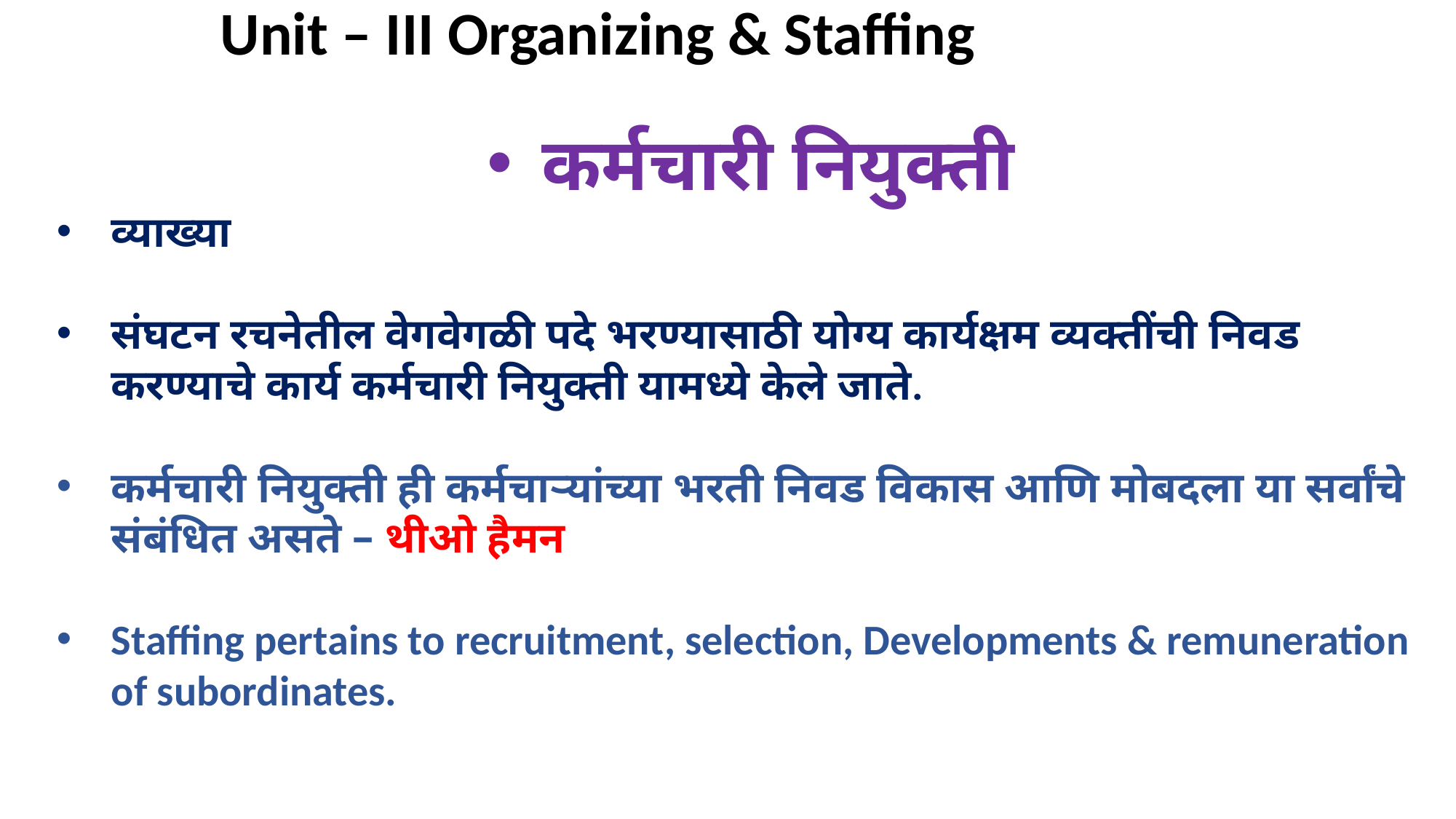

Unit – III Organizing & Staffing

कर्मचारी नियुक्ती
व्याख्या

संघटन रचनेतील वेगवेगळी पदे भरण्यासाठी योग्य कार्यक्षम व्यक्तींची निवड करण्याचे कार्य कर्मचारी नियुक्ती यामध्ये केले जाते.

कर्मचारी नियुक्ती ही कर्मचाऱ्यांच्या भरती निवड विकास आणि मोबदला या सर्वांचे संबंधित असते – थीओ हैमन

Staffing pertains to recruitment, selection, Developments & remuneration of subordinates.